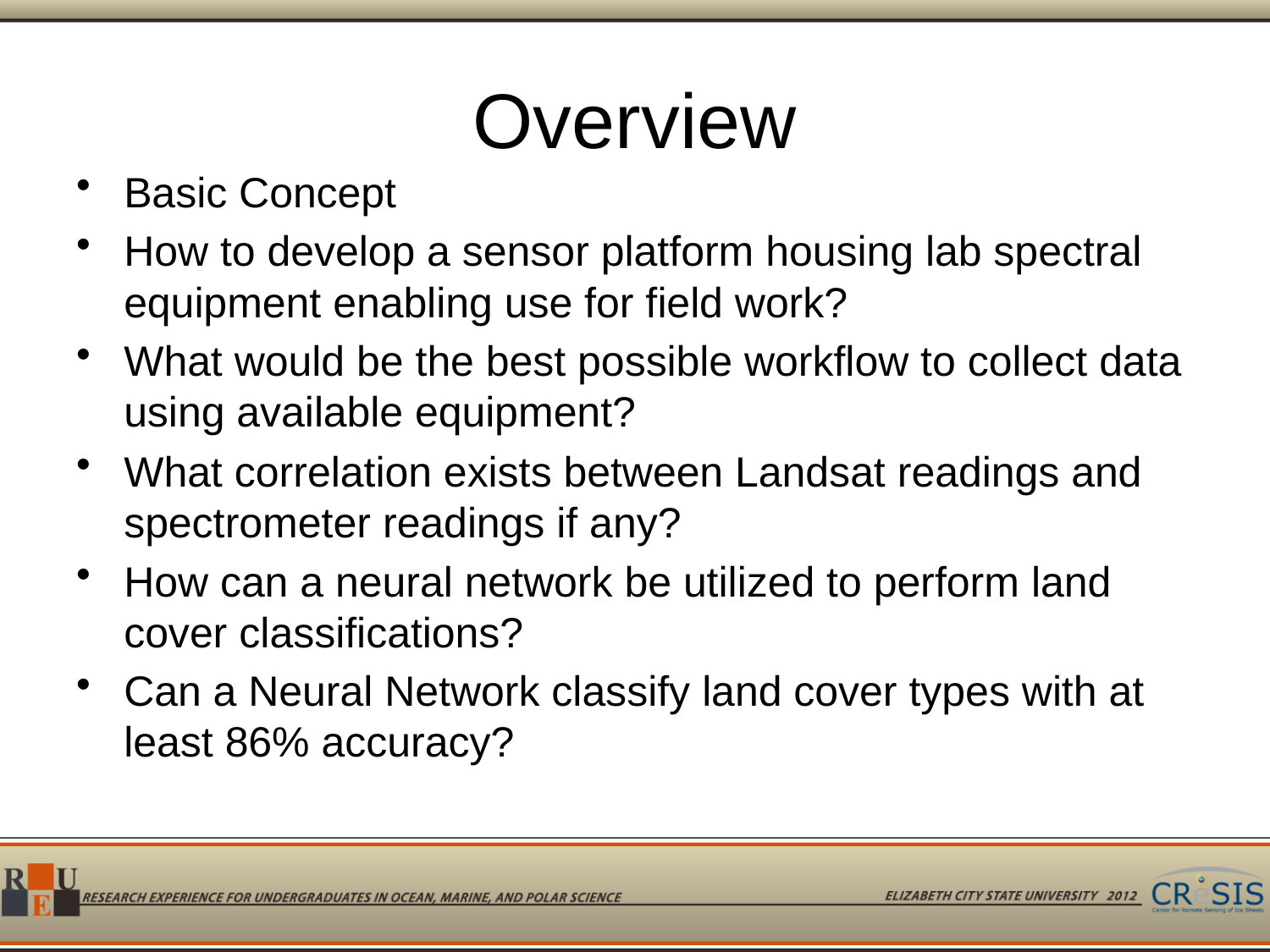

# Overview
Basic Concept
How to develop a sensor platform housing lab spectral equipment enabling use for field work?
What would be the best possible workflow to collect data using available equipment?
What correlation exists between Landsat readings and spectrometer readings if any?
How can a neural network be utilized to perform land cover classifications?
Can a Neural Network classify land cover types with at least 86% accuracy?